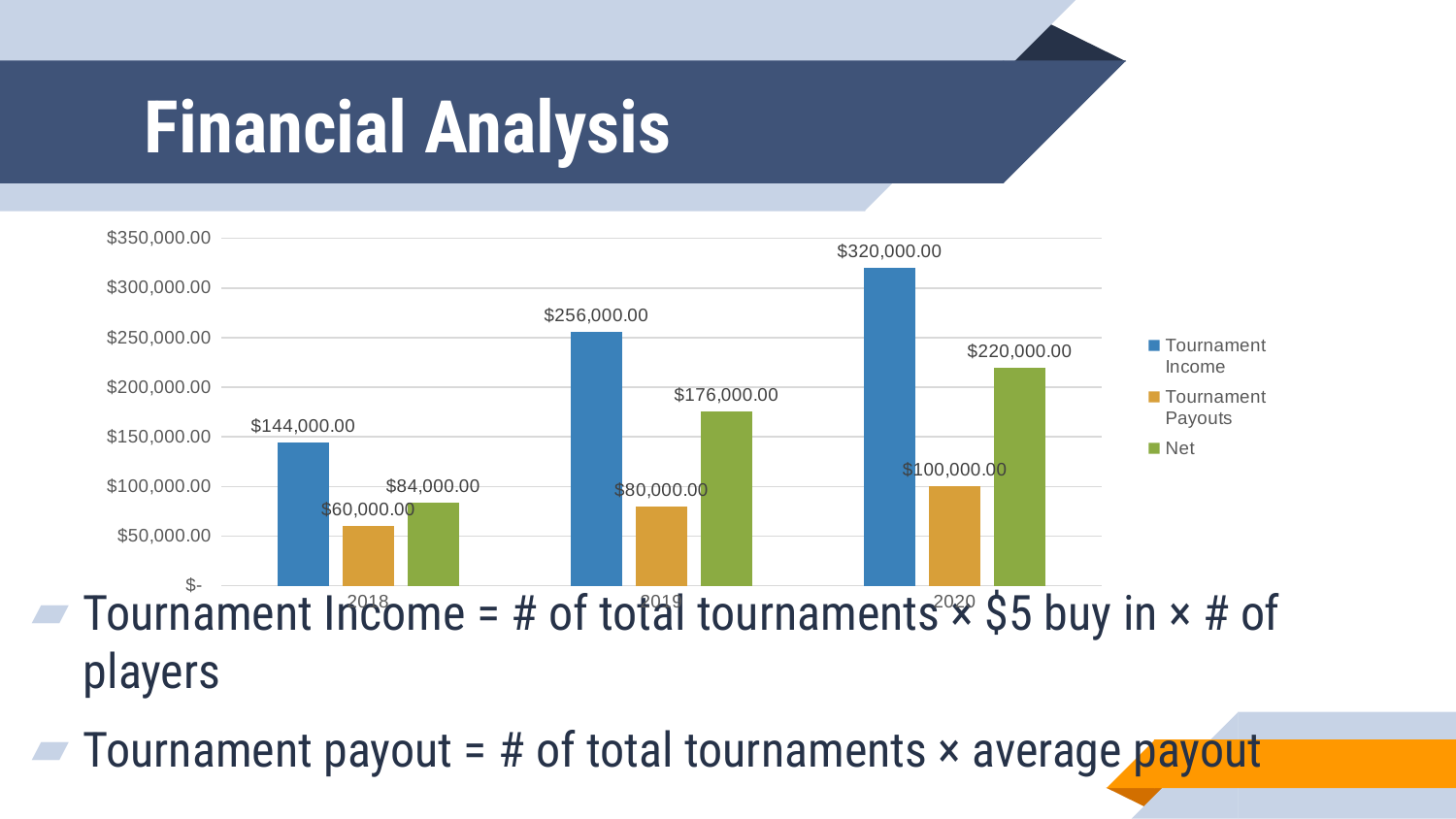

# Financial Analysis

### Chart

| Category | Tournament Income | Tournament Payouts | Net |
|---|---|---|---|
| 2018 | 144000.0 | 60000.0 | 84000.0 |
| 2019 | 256000.0 | 80000.0 | 176000.0 |
| 2020 | 320000.0 | 100000.0 | 220000.0 |
Tournament Income = # of total tournaments × $5 buy in × # of players
Tournament payout = # of total tournaments × average payout